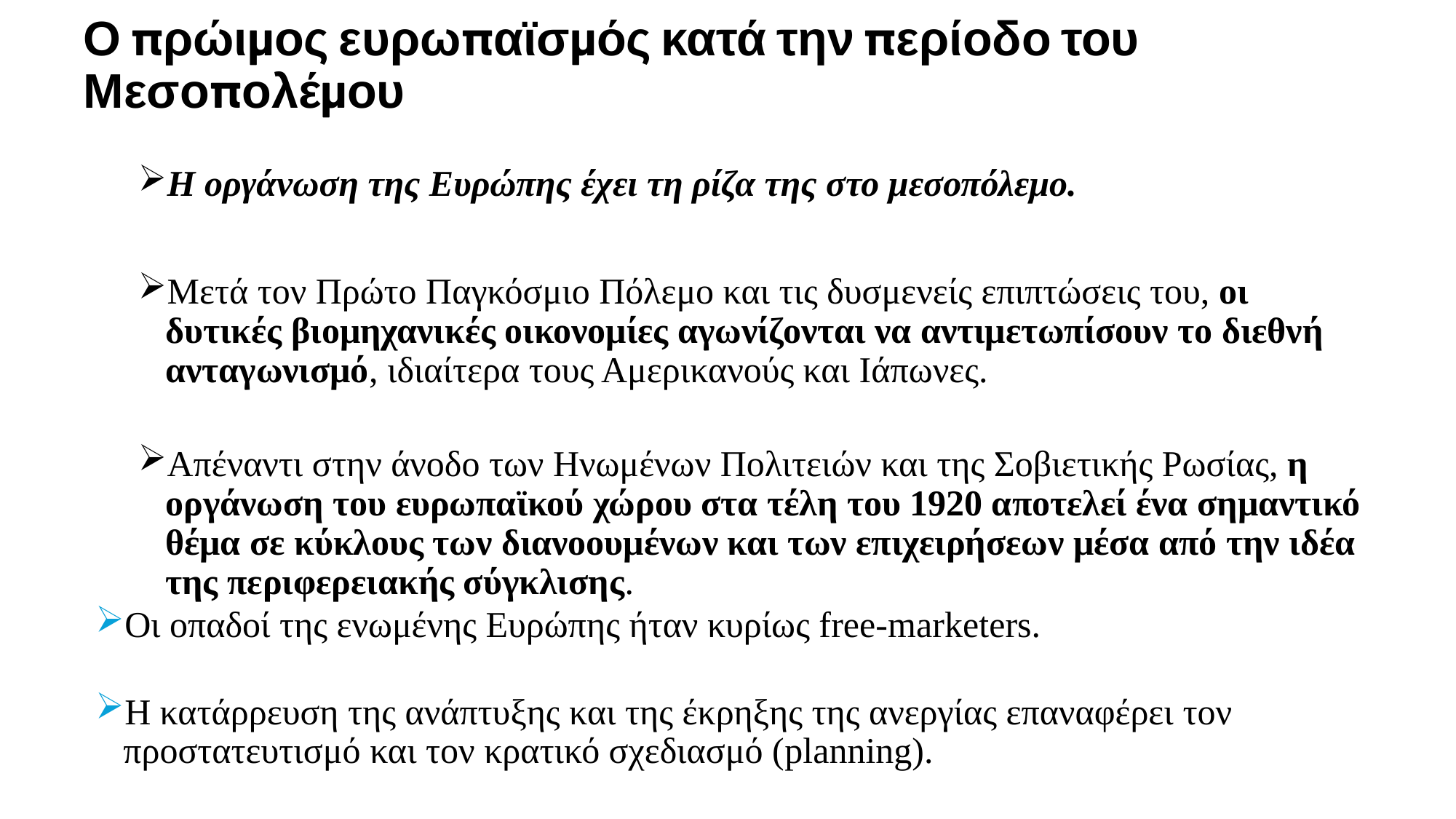

# Ο πρώιμος ευρωπαϊσμός κατά την περίοδο του Μεσοπολέμου
Η οργάνωση της Ευρώπης έχει τη ρίζα της στο μεσοπόλεμο.

Μετά τον Πρώτο Παγκόσμιο Πόλεμο και τις δυσμενείς επιπτώσεις του, οι δυτικές βιομηχανικές οικονομίες αγωνίζονται να αντιμετωπίσουν το διεθνή ανταγωνισμό, ιδιαίτερα τους Αμερικανούς και Ιάπωνες.

Απέναντι στην άνοδο των Ηνωμένων Πολιτειών και της Σοβιετικής Ρωσίας, η οργάνωση του ευρωπαϊκού χώρου στα τέλη του 1920 αποτελεί ένα σημαντικό θέμα σε κύκλους των διανοουμένων και των επιχειρήσεων μέσα από την ιδέα της περιφερειακής σύγκλισης.
Οι οπαδοί της ενωμένης Ευρώπης ήταν κυρίως free-marketers.

Η κατάρρευση της ανάπτυξης και της έκρηξης της ανεργίας επαναφέρει τον προστατευτισμό και τον κρατικό σχεδιασμό (planning).